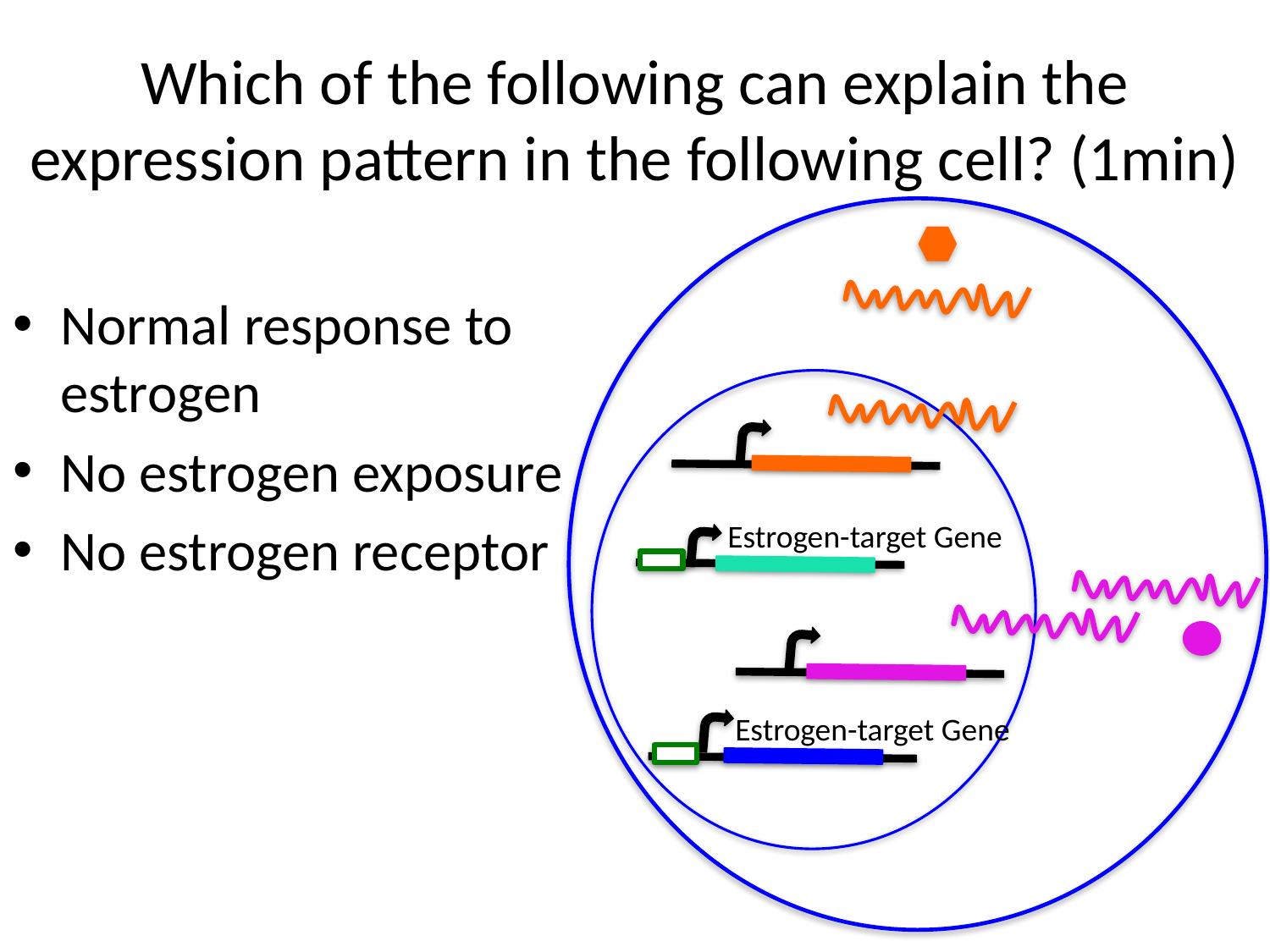

# Which of the following can explain the expression pattern in the following cell? (1min)

Normal response to estrogen
No estrogen exposure
No estrogen receptor

Estrogen-target Gene

Estrogen-target Gene